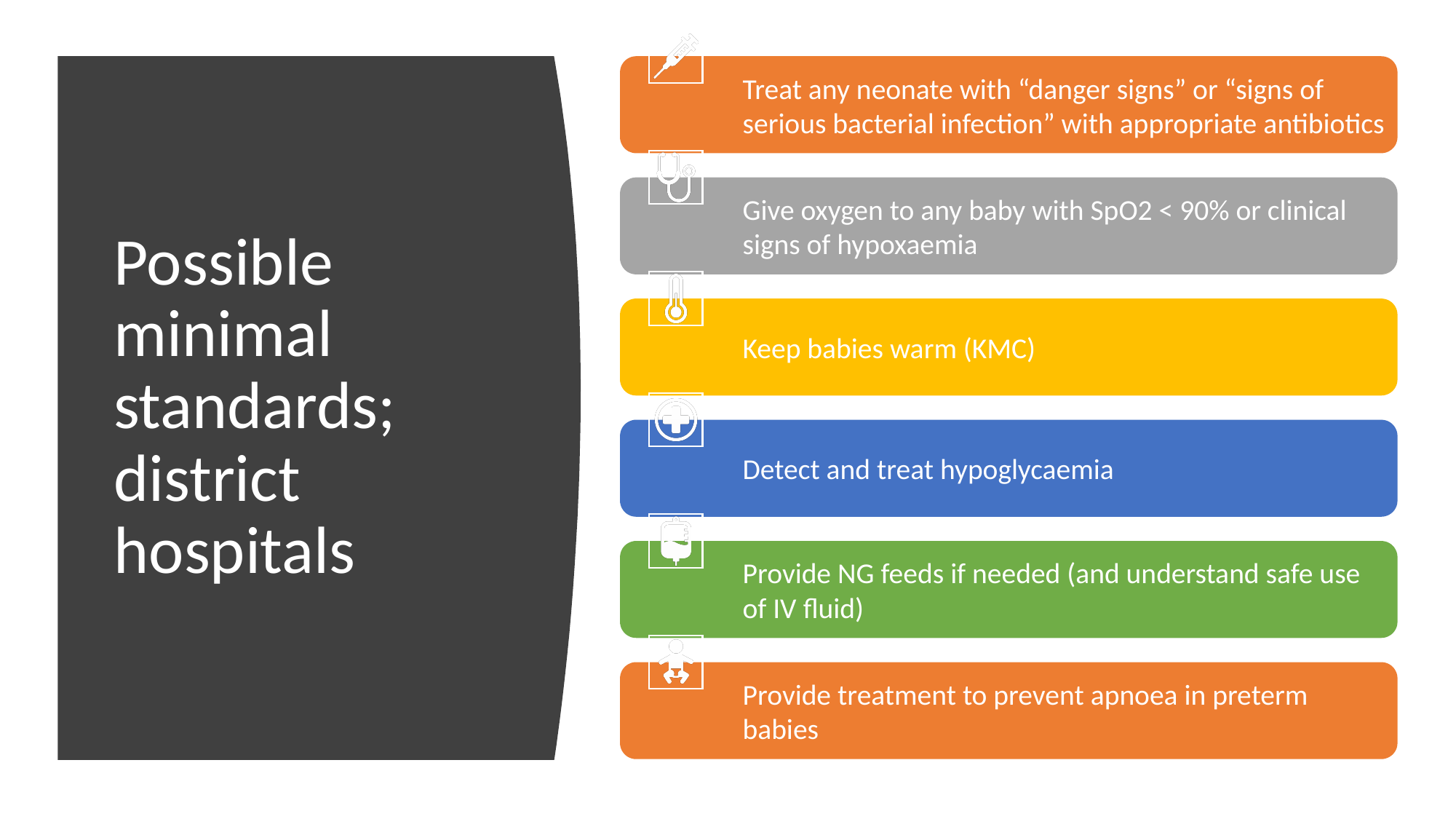

Treat any neonate with “danger signs” or “signs of serious bacterial infection” with appropriate antibiotics
Give oxygen to any baby with SpO2 < 90% or clinical signs of hypoxaemia
Keep babies warm (KMC)
Detect and treat hypoglycaemia
Provide NG feeds if needed (and understand safe use of IV fluid)
Provide treatment to prevent apnoea in preterm babies

# Possible minimal standards; district hospitals